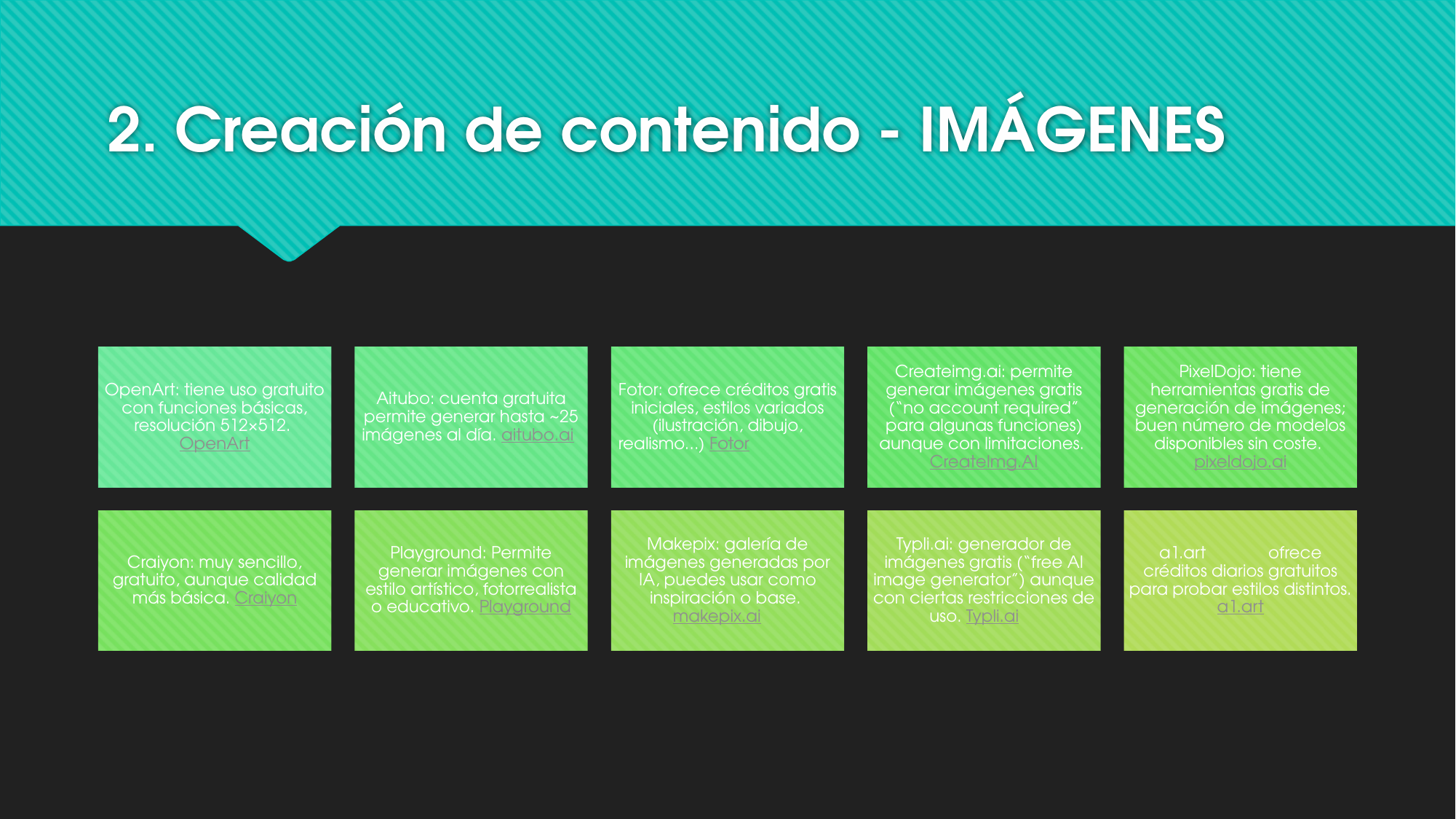

# 2. Creación de contenido - IMÁGENES
OpenArt: tiene uso gratuito con funciones básicas, resolución 512×512. OpenArt
Aitubo: cuenta gratuita permite generar hasta ~25 imágenes al día. aitubo.ai
Fotor: ofrece créditos gratis iniciales, estilos variados (ilustración, dibujo, realismo…) Fotor
Createimg.ai: permite generar imágenes gratis (“no account required” para algunas funciones) aunque con limitaciones. CreateImg.AI
PixelDojo: tiene herramientas gratis de generación de imágenes; buen número de modelos disponibles sin coste. pixeldojo.ai
Craiyon: muy sencillo, gratuito, aunque calidad más básica. Craiyon
Playground: Permite generar imágenes con estilo artístico, fotorrealista o educativo. Playground
Makepix: galería de imágenes generadas por IA, puedes usar como inspiración o base. makepix.ai
Typli.ai: generador de imágenes gratis (“free AI image generator”) aunque con ciertas restricciones de uso. Typli.ai
a1.art	ofrece créditos diarios gratuitos para probar estilos distintos. a1.art